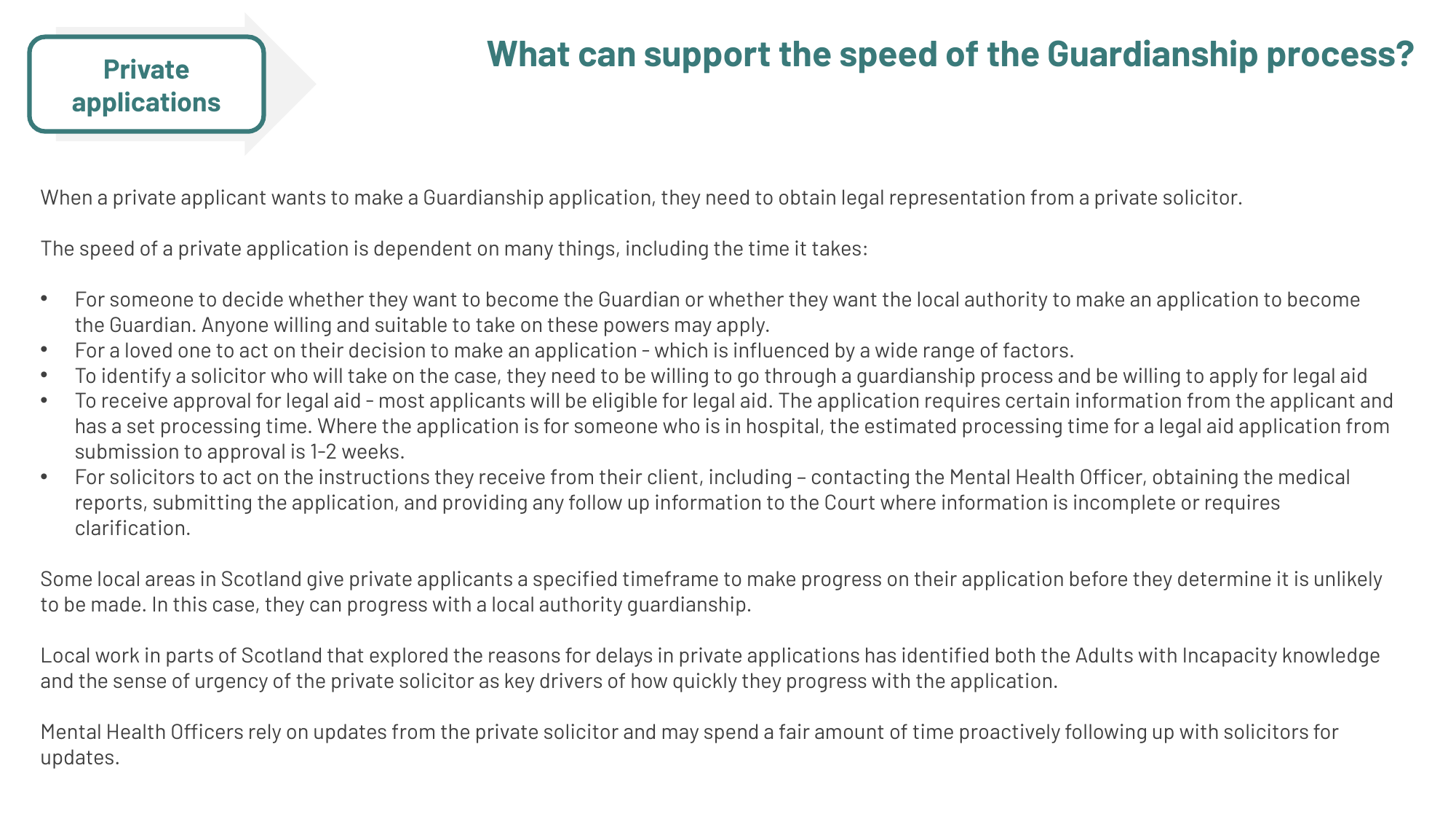

What can support the speed of the Guardianship process?

Private applications
When a private applicant wants to make a Guardianship application, they need to obtain legal representation from a private solicitor.

The speed of a private application is dependent on many things, including the time it takes:

For someone to decide whether they want to become the Guardian or whether they want the local authority to make an application to become the Guardian. Anyone willing and suitable to take on these powers may apply.
For a loved one to act on their decision to make an application - which is influenced by a wide range of factors.
To identify a solicitor who will take on the case, they need to be willing to go through a guardianship process and be willing to apply for legal aid
To receive approval for legal aid - most applicants will be eligible for legal aid. The application requires certain information from the applicant and has a set processing time. Where the application is for someone who is in hospital, the estimated processing time for a legal aid application from submission to approval is 1-2 weeks.
For solicitors to act on the instructions they receive from their client, including – contacting the Mental Health Officer, obtaining the medical reports, submitting the application, and providing any follow up information to the Court where information is incomplete or requires clarification.

Some local areas in Scotland give private applicants a specified timeframe to make progress on their application before they determine it is unlikely to be made. In this case, they can progress with a local authority guardianship.

Local work in parts of Scotland that explored the reasons for delays in private applications has identified both the Adults with Incapacity knowledge and the sense of urgency of the private solicitor as key drivers of how quickly they progress with the application.

Mental Health Officers rely on updates from the private solicitor and may spend a fair amount of time proactively following up with solicitors for updates.